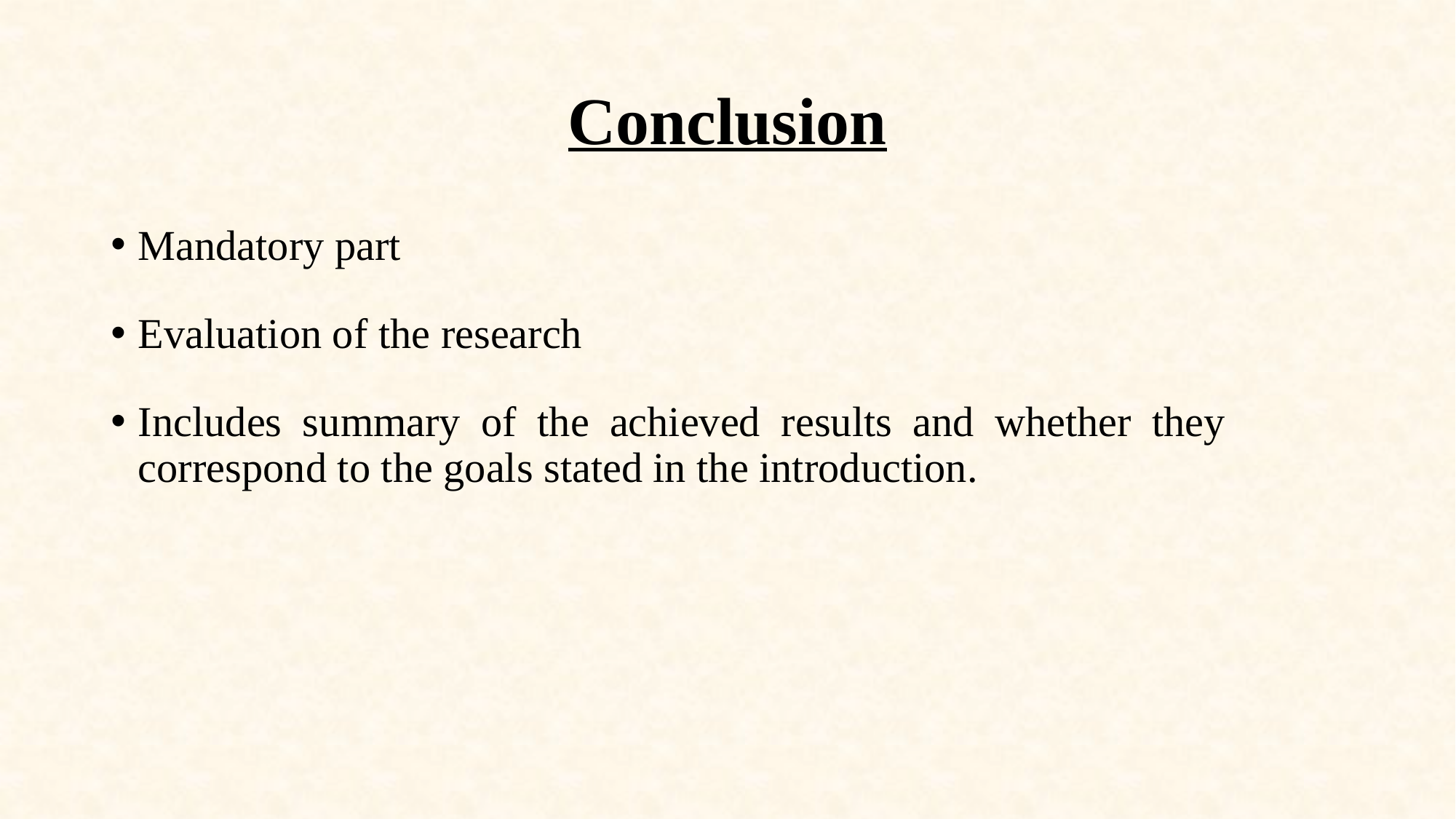

# Conclusion
Mandatory part
Evaluation of the research
Includes summary of the achieved results and whether they correspond to the goals stated in the introduction.